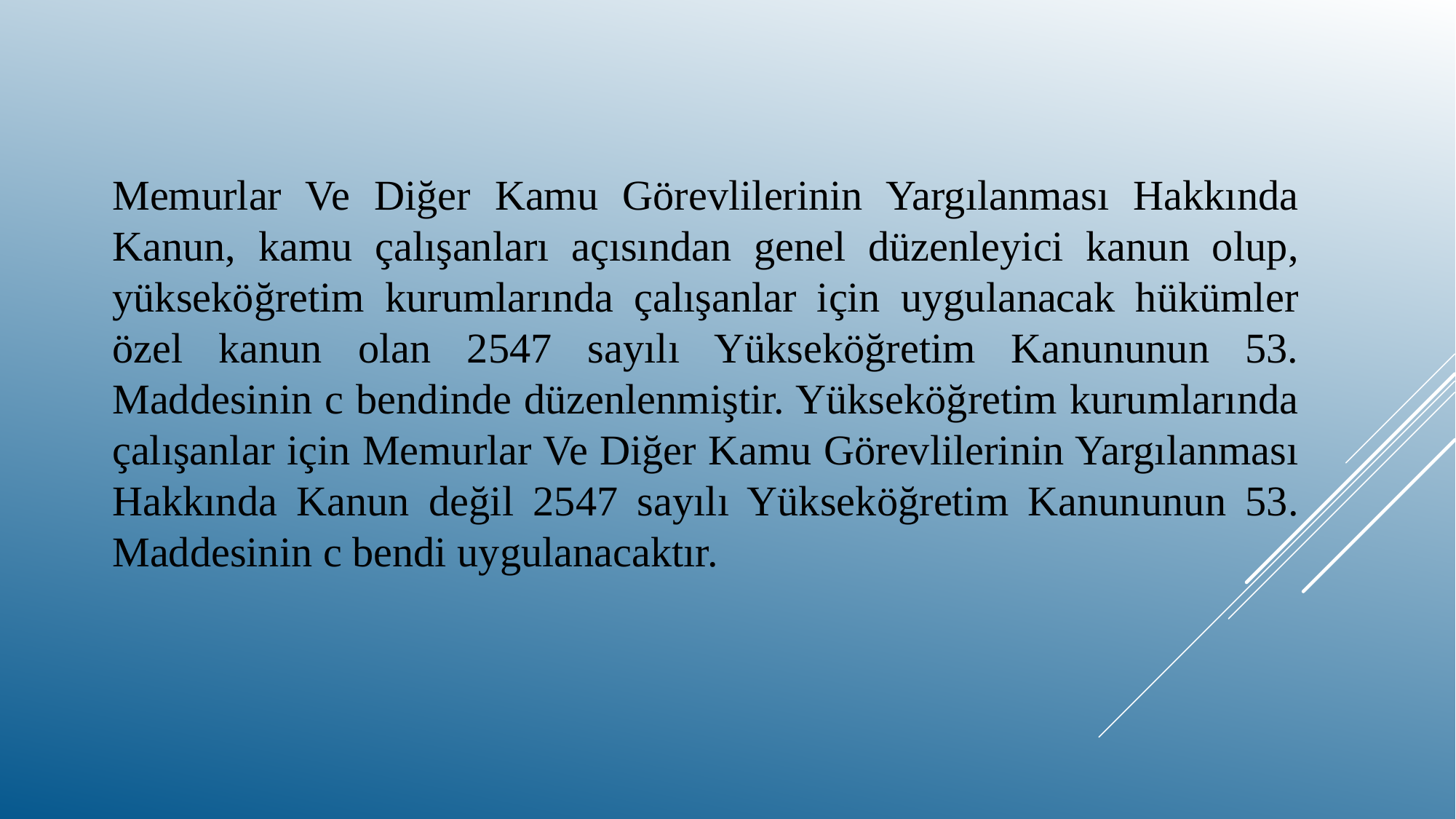

Memurlar Ve Diğer Kamu Görevlilerinin Yargılanması Hakkında Kanun, kamu çalışanları açısından genel düzenleyici kanun olup, yükseköğretim kurumlarında çalışanlar için uygulanacak hükümler özel kanun olan 2547 sayılı Yükseköğretim Kanununun 53. Maddesinin c bendinde düzenlenmiştir. Yükseköğretim kurumlarında çalışanlar için Memurlar Ve Diğer Kamu Görevlilerinin Yargılanması Hakkında Kanun değil 2547 sayılı Yükseköğretim Kanununun 53. Maddesinin c bendi uygulanacaktır.